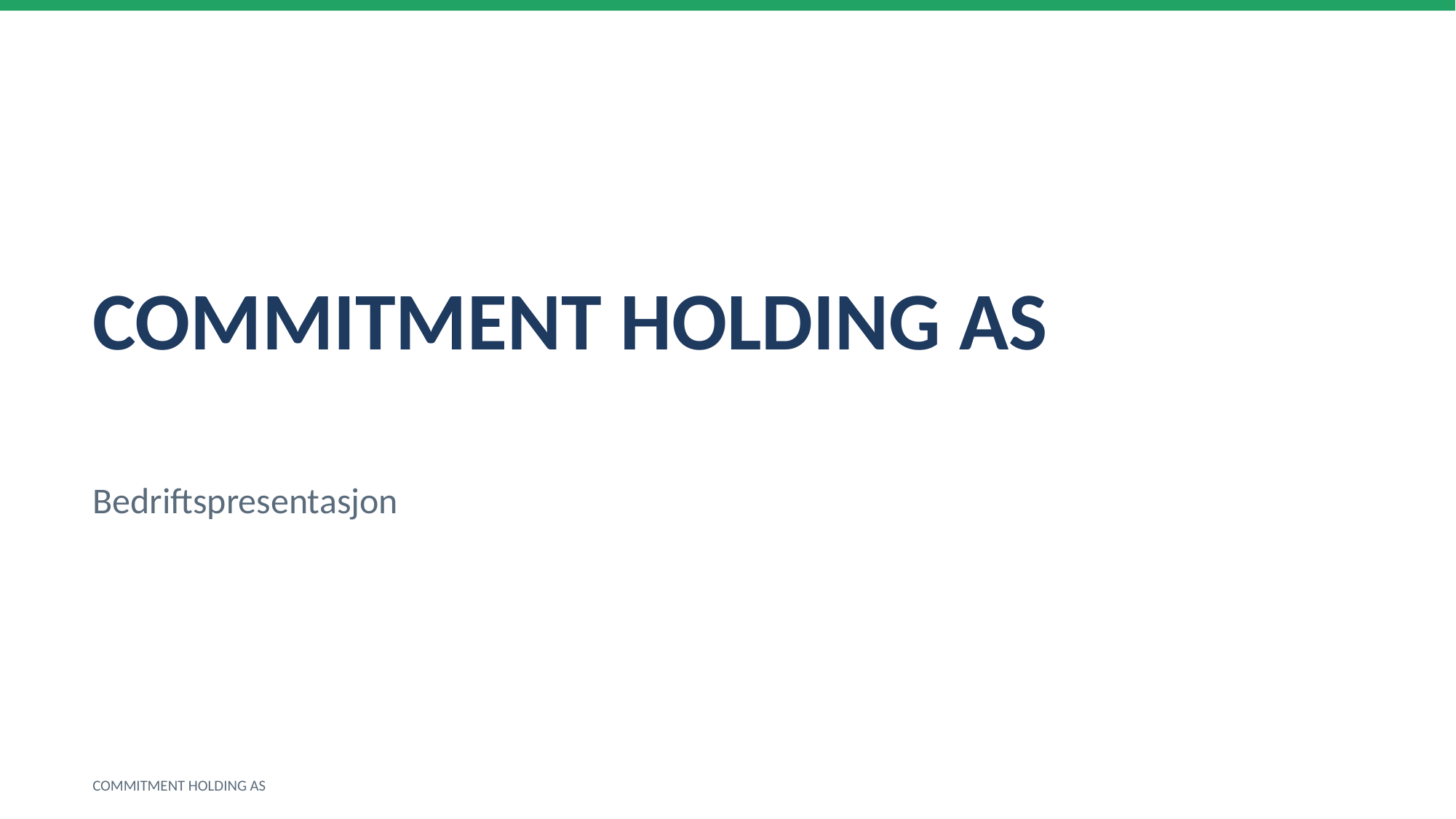

COMMITMENT HOLDING AS
Bedriftspresentasjon
COMMITMENT HOLDING AS